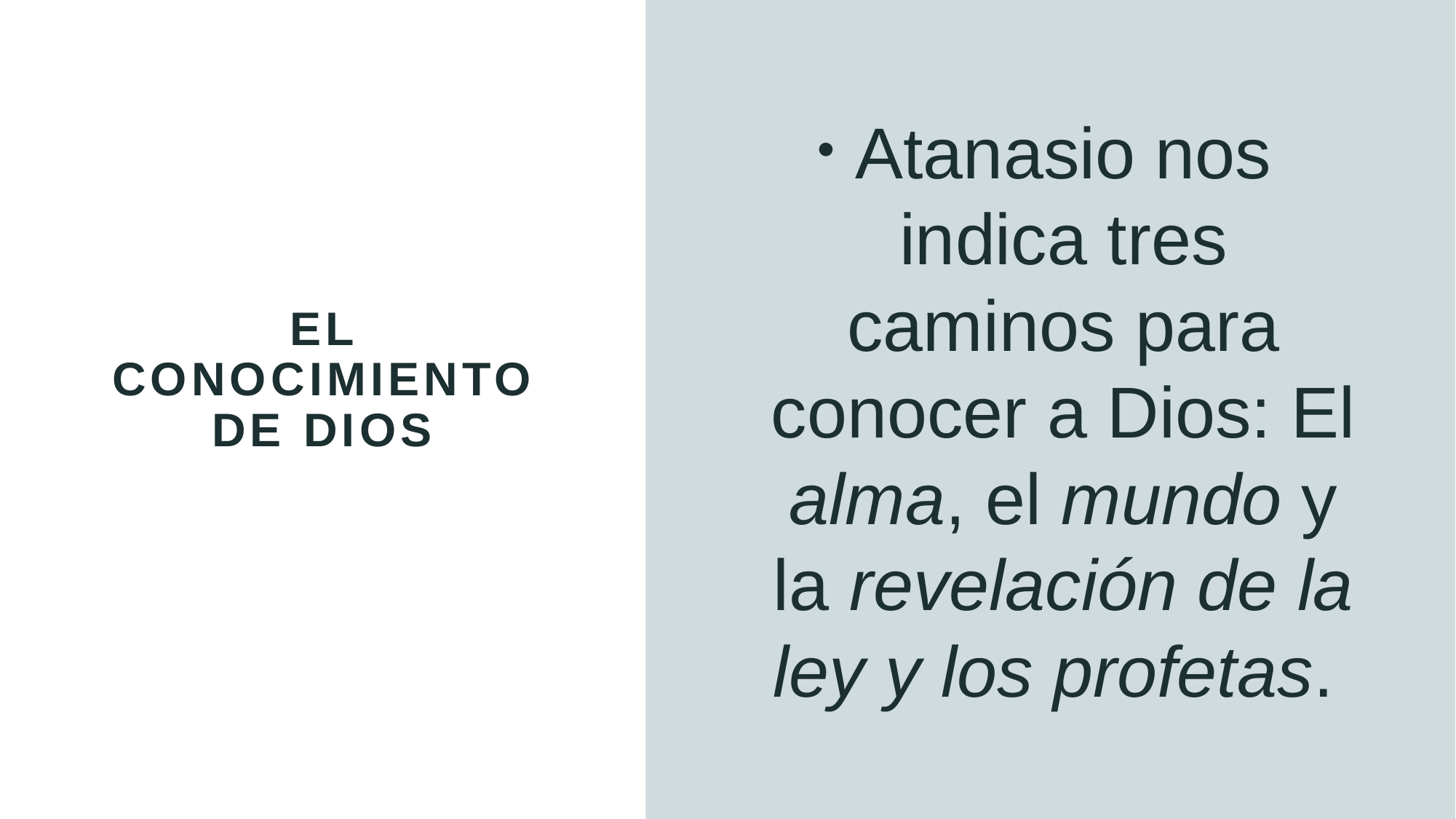

# El conocimiento de Dios
Atanasio nos indica tres caminos para conocer a Dios: El alma, el mundo y la revelación de la ley y los profetas.